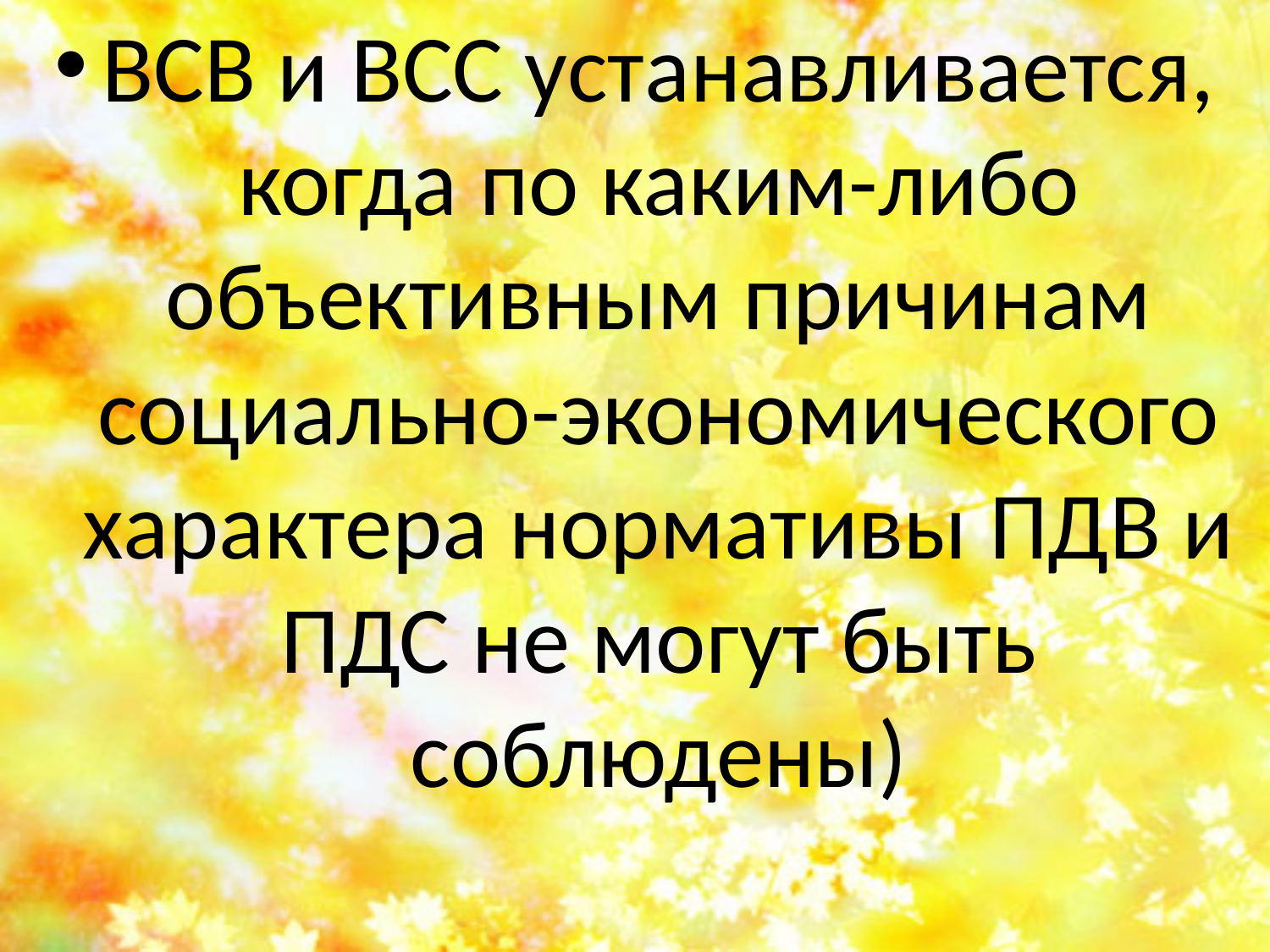

ВСВ и ВСС устанавливается, когда по каким-либо объективным причинам социально-экономического характера нормативы ПДВ и ПДС не могут быть соблюдены)